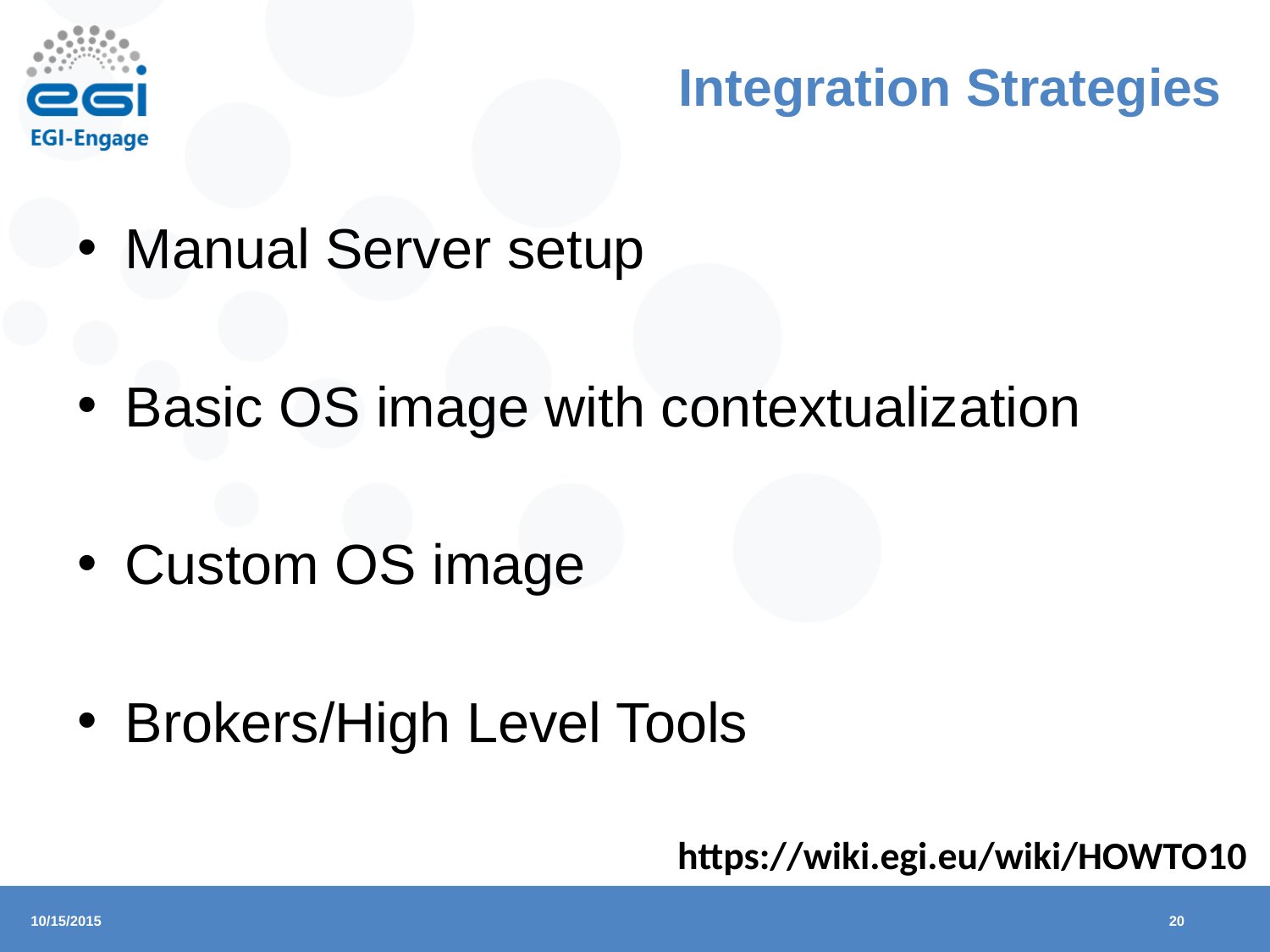

# Integration Strategies
Manual Server setup

Basic OS image with contextualization

Custom OS image

Brokers/High Level Tools
https://wiki.egi.eu/wiki/HOWTO10